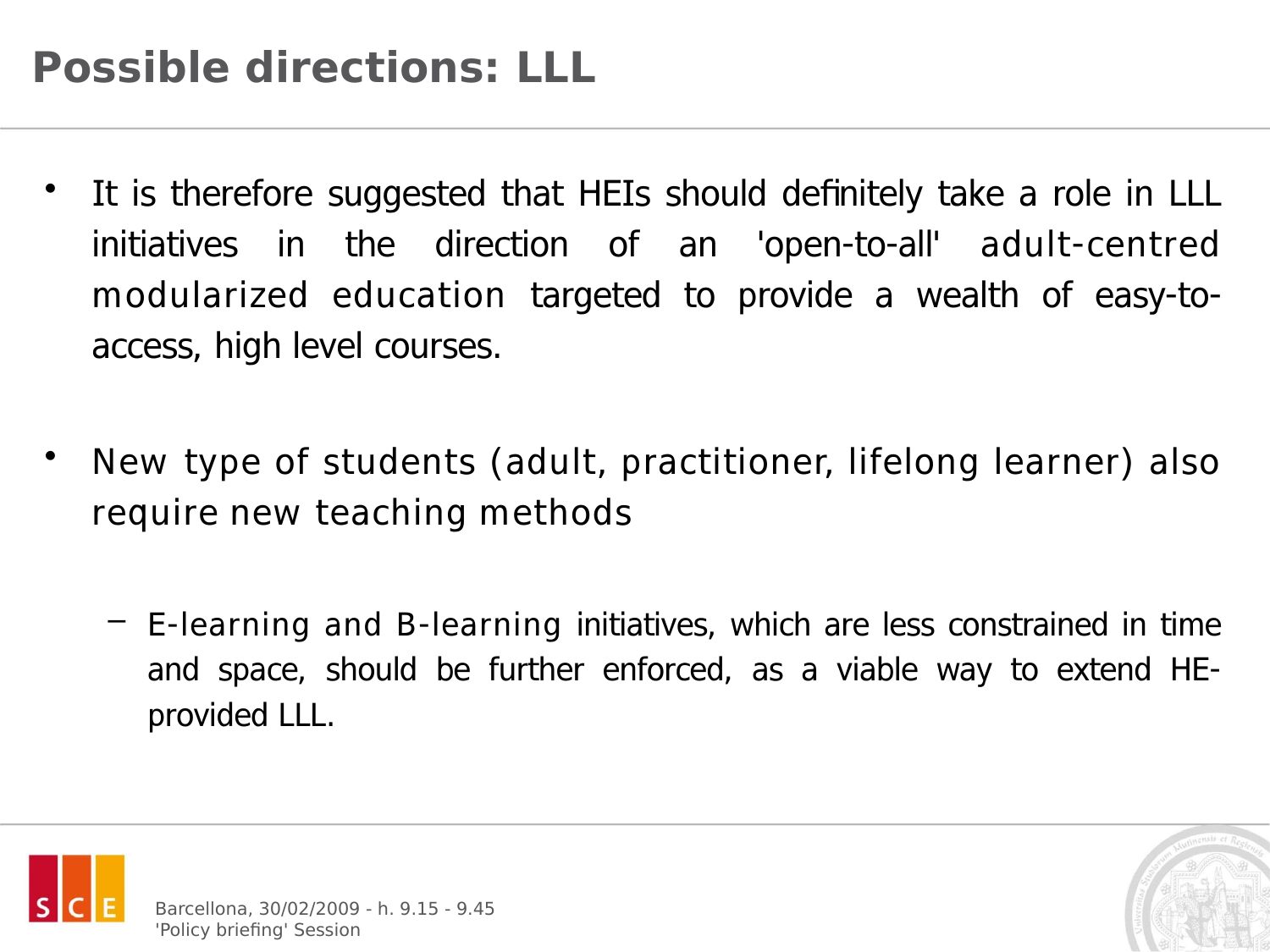

# Possible directions: LLL
It is therefore suggested that HEIs should definitely take a role in LLL initiatives in the direction of an 'open-to-all' adult-centred modularized education targeted to provide a wealth of easy-to-access, high level courses.

New type of students (adult, practitioner, lifelong learner) also require new teaching methods

E-learning and B-learning initiatives, which are less constrained in time and space, should be further enforced, as a viable way to extend HE-provided LLL.
Barcellona, 30/02/2009 - h. 9.15 - 9.45
'Policy briefing' Session